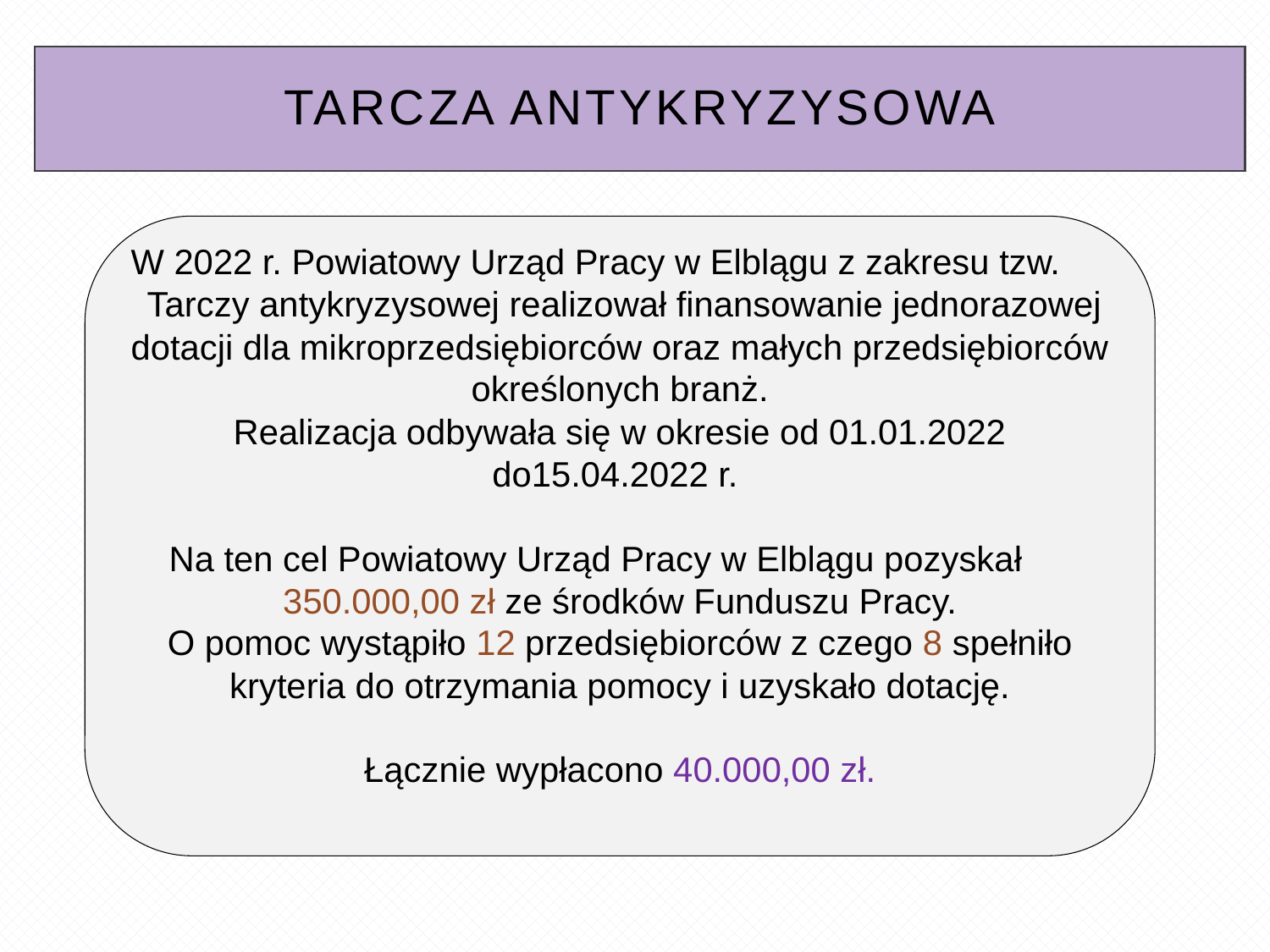

# Tarcza antykryzysowa
W 2022 r. Powiatowy Urząd Pracy w Elblągu z zakresu tzw.       Tarczy antykryzysowej realizował finansowanie jednorazowej dotacji dla mikroprzedsiębiorców oraz małych przedsiębiorców określonych branż.
Realizacja odbywała się w okresie od 01.01.2022 do15.04.2022 r.

Na ten cel Powiatowy Urząd Pracy w Elblągu pozyskał      350.000,00 zł ze środków Funduszu Pracy.
O pomoc wystąpiło 12 przedsiębiorców z czego 8 spełniło kryteria do otrzymania pomocy i uzyskało dotację.

Łącznie wypłacono 40.000,00 zł.